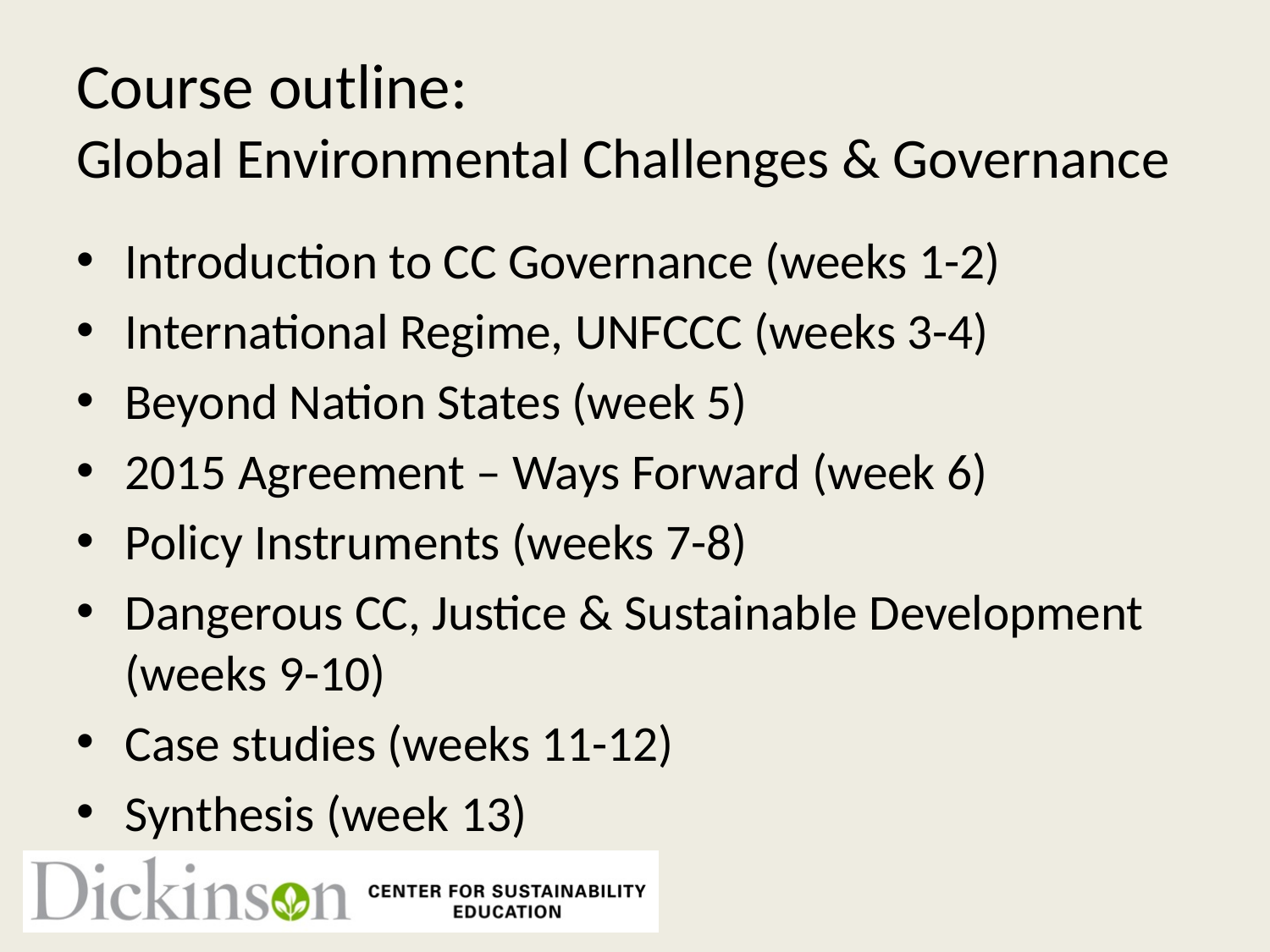

# Course outline: Global Environmental Challenges & Governance
Introduction to CC Governance (weeks 1-2)
International Regime, UNFCCC (weeks 3-4)
Beyond Nation States (week 5)
2015 Agreement – Ways Forward (week 6)
Policy Instruments (weeks 7-8)
Dangerous CC, Justice & Sustainable Development (weeks 9-10)
Case studies (weeks 11-12)
Synthesis (week 13)